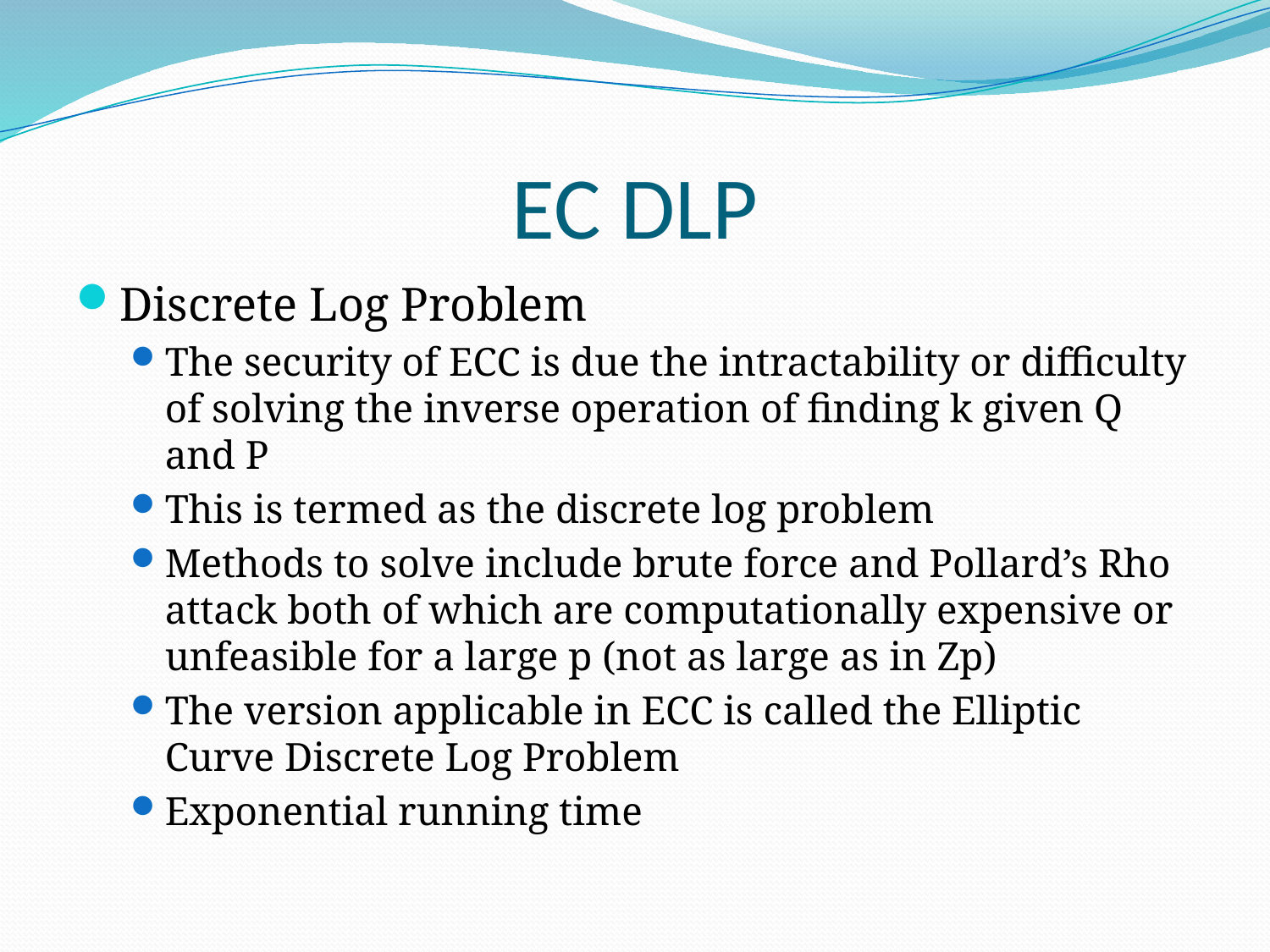

# EC DLP
Discrete Log Problem
The security of ECC is due the intractability or difficulty of solving the inverse operation of finding k given Q and P
This is termed as the discrete log problem
Methods to solve include brute force and Pollard’s Rho attack both of which are computationally expensive or unfeasible for a large p (not as large as in Zp)
The version applicable in ECC is called the Elliptic Curve Discrete Log Problem
Exponential running time